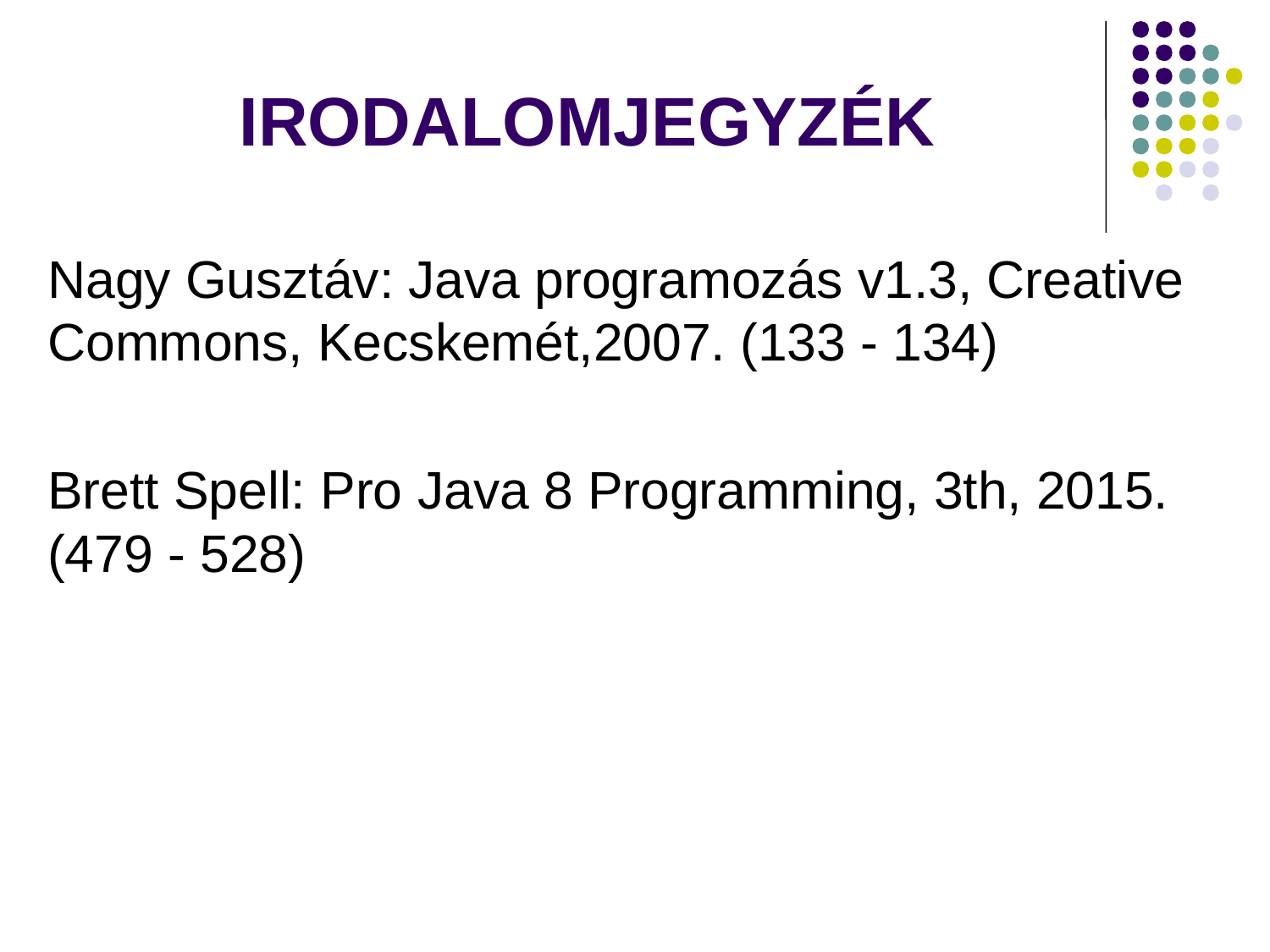

# IRODALOMJEGYZÉK
Nagy Gusztáv: Java programozás v1.3, Creative Commons, Kecskemét,2007. (133 - 134)

Brett Spell: Pro Java 8 Programming, 3th, 2015. (479 - 528)